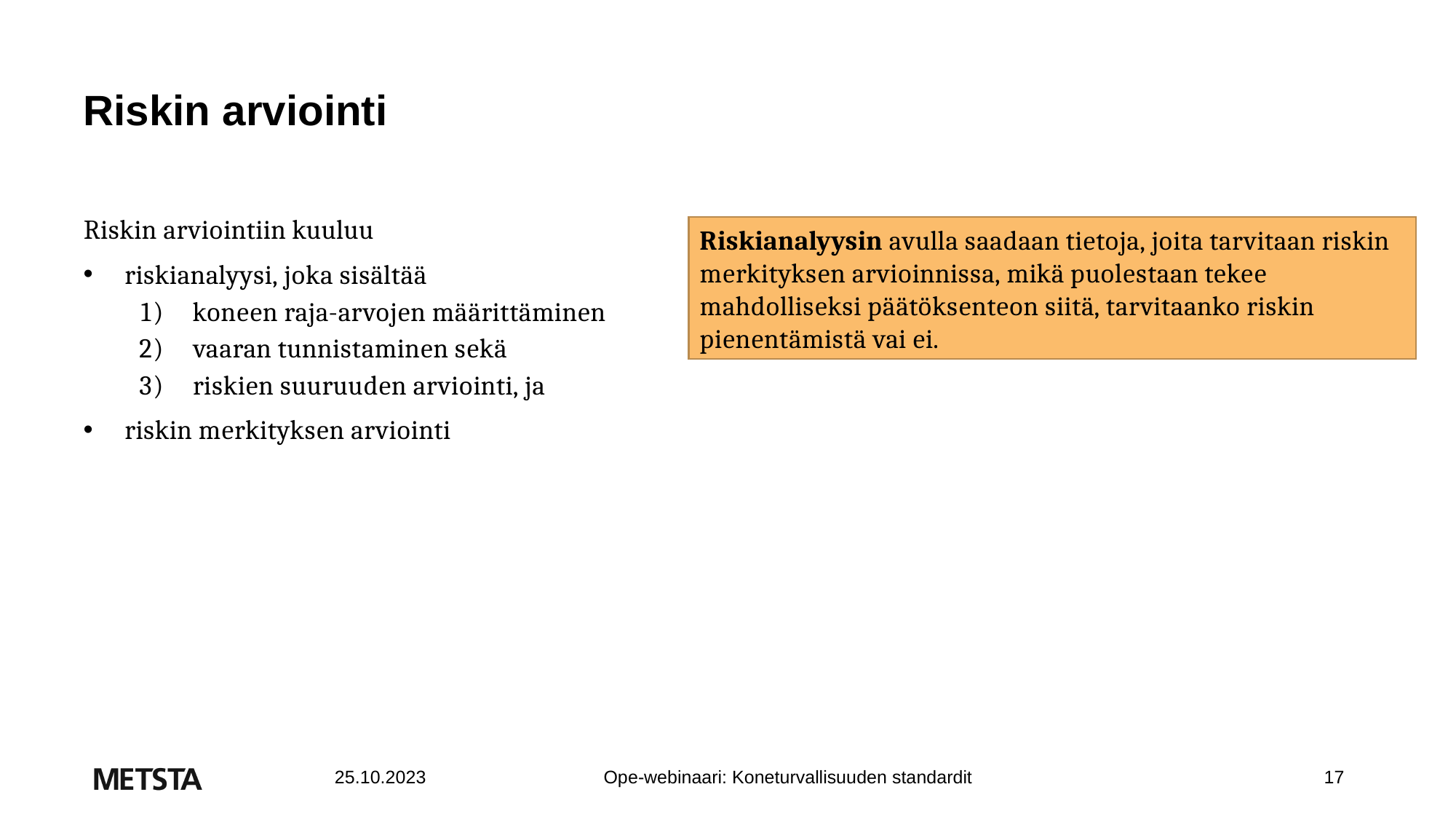

Riskin arviointi
Riskin arviointiin kuuluu
riskianalyysi, joka sisältää
koneen raja-arvojen määrittäminen
vaaran tunnistaminen sekä
riskien suuruuden arviointi, ja
riskin merkityksen arviointi
Riskianalyysin avulla saadaan tietoja, joita tarvitaan riskin merkityksen arvioinnissa, mikä puolestaan tekee mahdolliseksi päätöksenteon siitä, tarvitaanko riskin pienentämistä vai ei.
Ope-webinaari: Koneturvallisuuden standardit
17
25.10.2023